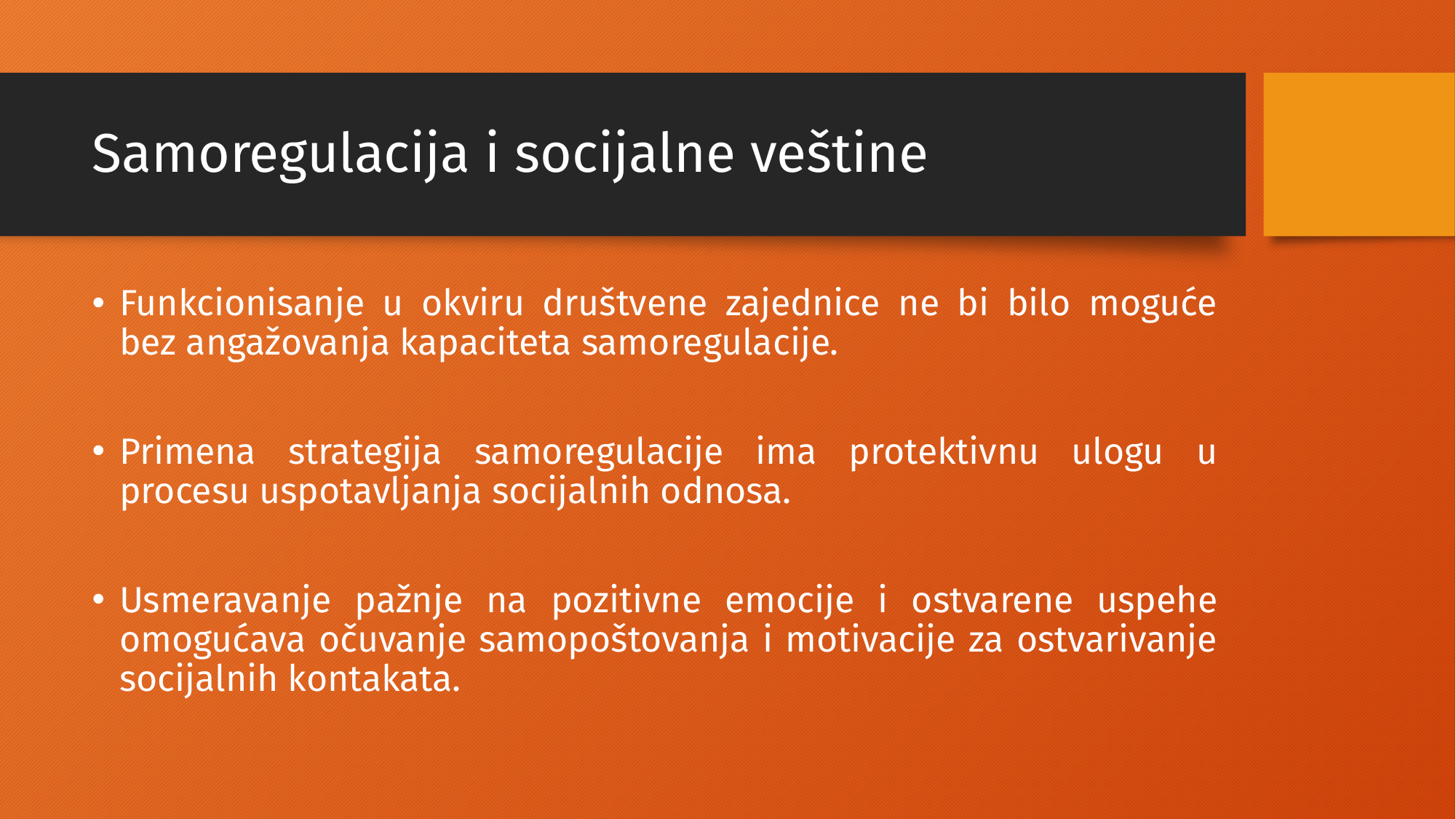

# Samoregulacija i socijalne veštine
Funkcionisanje u okviru društvene zajednice ne bi bilo moguće bez angažovanja kapaciteta samoregulacije.

Primena strategija samoregulacije ima protektivnu ulogu u procesu uspotavljanja socijalnih odnosa.

Usmeravanje pažnje na pozitivne emocije i ostvarene uspehe omogućava očuvanje samopoštovanja i motivacije za ostvarivanje socijalnih kontakata.